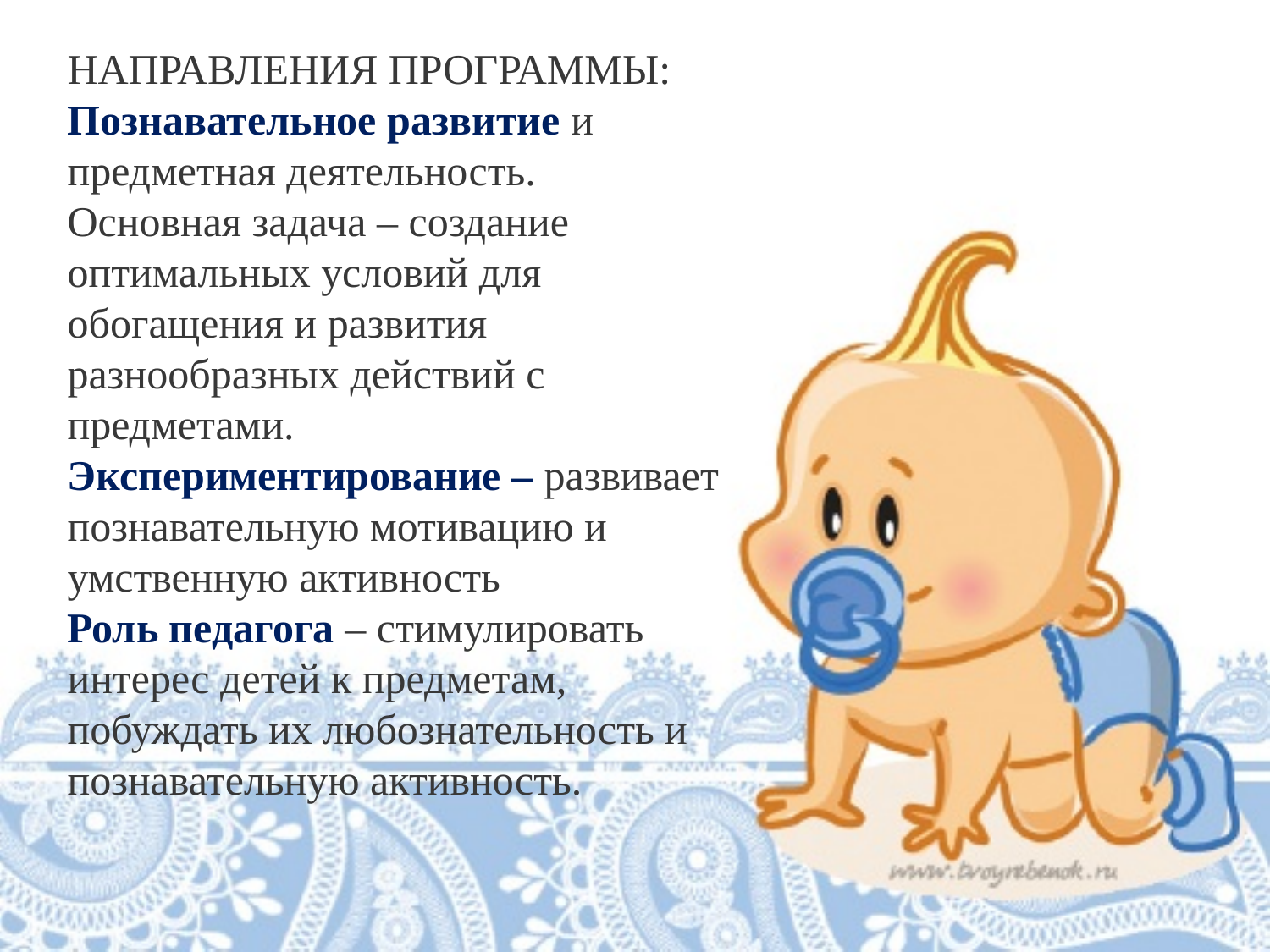

НАПРАВЛЕНИЯ ПРОГРАММЫ: Познавательное развитие и предметная деятельность.
Основная задача – создание оптимальных условий для обогащения и развития разнообразных действий с предметами.
Экспериментирование – развивает познавательную мотивацию и умственную активность
Роль педагога – стимулировать интерес детей к предметам, побуждать их любознательность и познавательную активность.